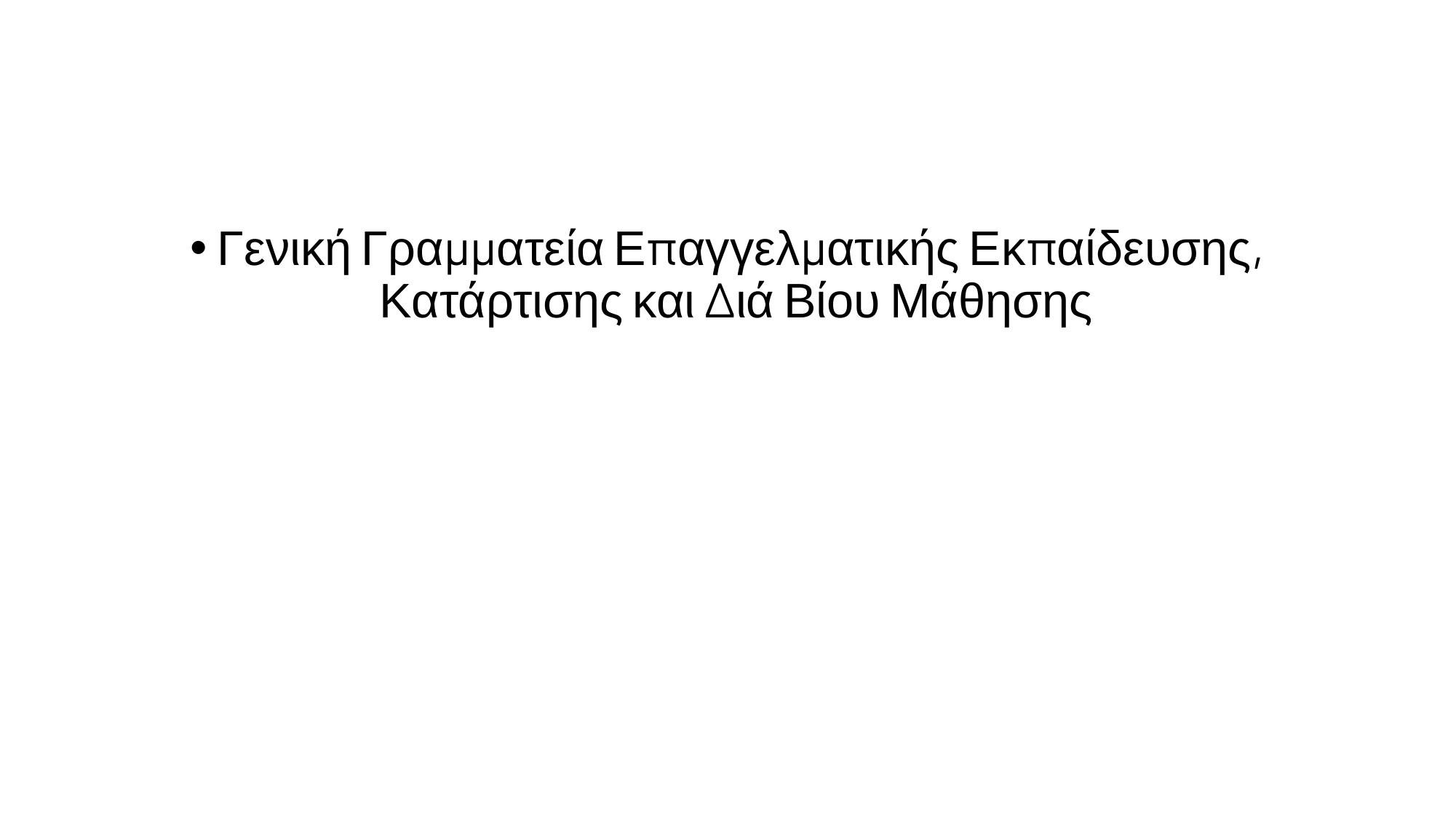

Γενική Γραμματεία Επαγγελματικής Εκπαίδευσης, Κατάρτισης και Διά Βίου Μάθησης